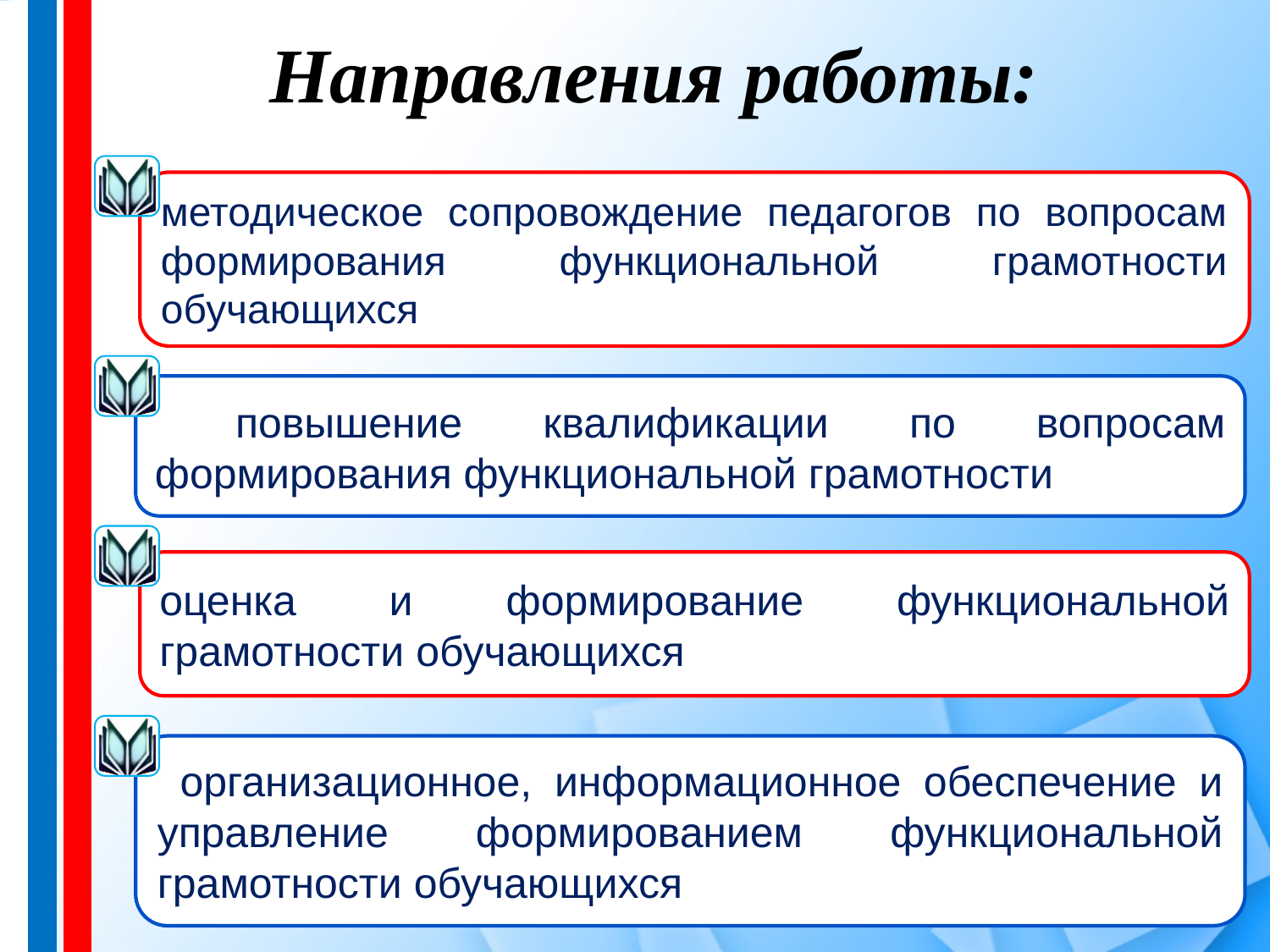

# Направления работы:

методическое сопровождение педагогов по вопросам формирования функциональной грамотности обучающихся

 повышение квалификации по вопросам формирования функциональной грамотности

оценка и формирование функциональной грамотности обучающихся

 организационное, информационное обеспечение и управление формированием функциональной грамотности обучающихся